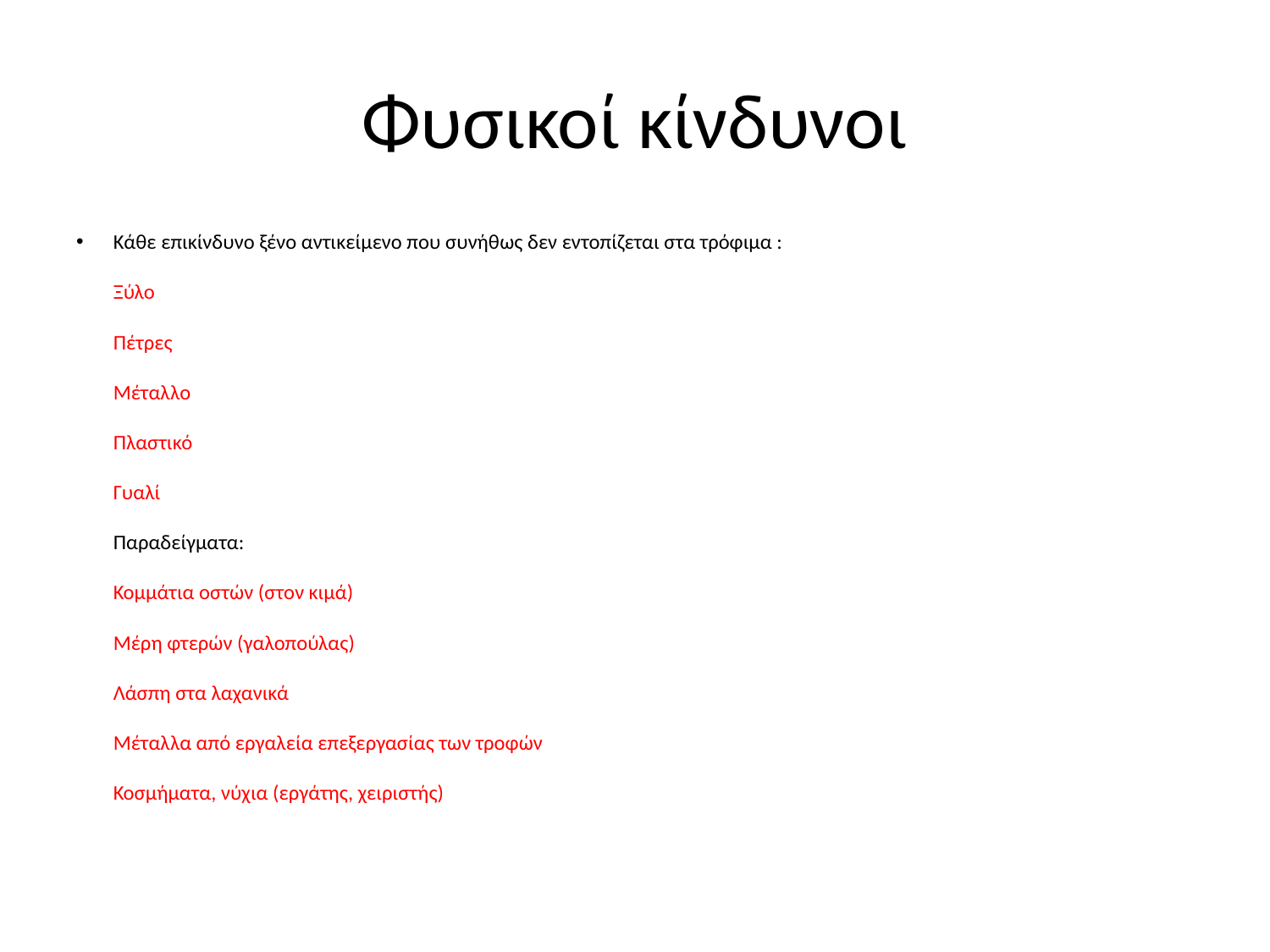

# Φυσικοί κίνδυνοι
Κάθε επικίνδυνο ξένο αντικείμενο που συνήθως δεν εντοπίζεται στα τρόφιμα :
Ξύλο
Πέτρες
Μέταλλο
Πλαστικό
Γυαλί
Παραδείγματα:
Κομμάτια οστών (στον κιμά)
Μέρη φτερών (γαλοπούλας)
Λάσπη στα λαχανικά
Μέταλλα από εργαλεία επεξεργασίας των τροφών
Κοσμήματα, νύχια (εργάτης, χειριστής)